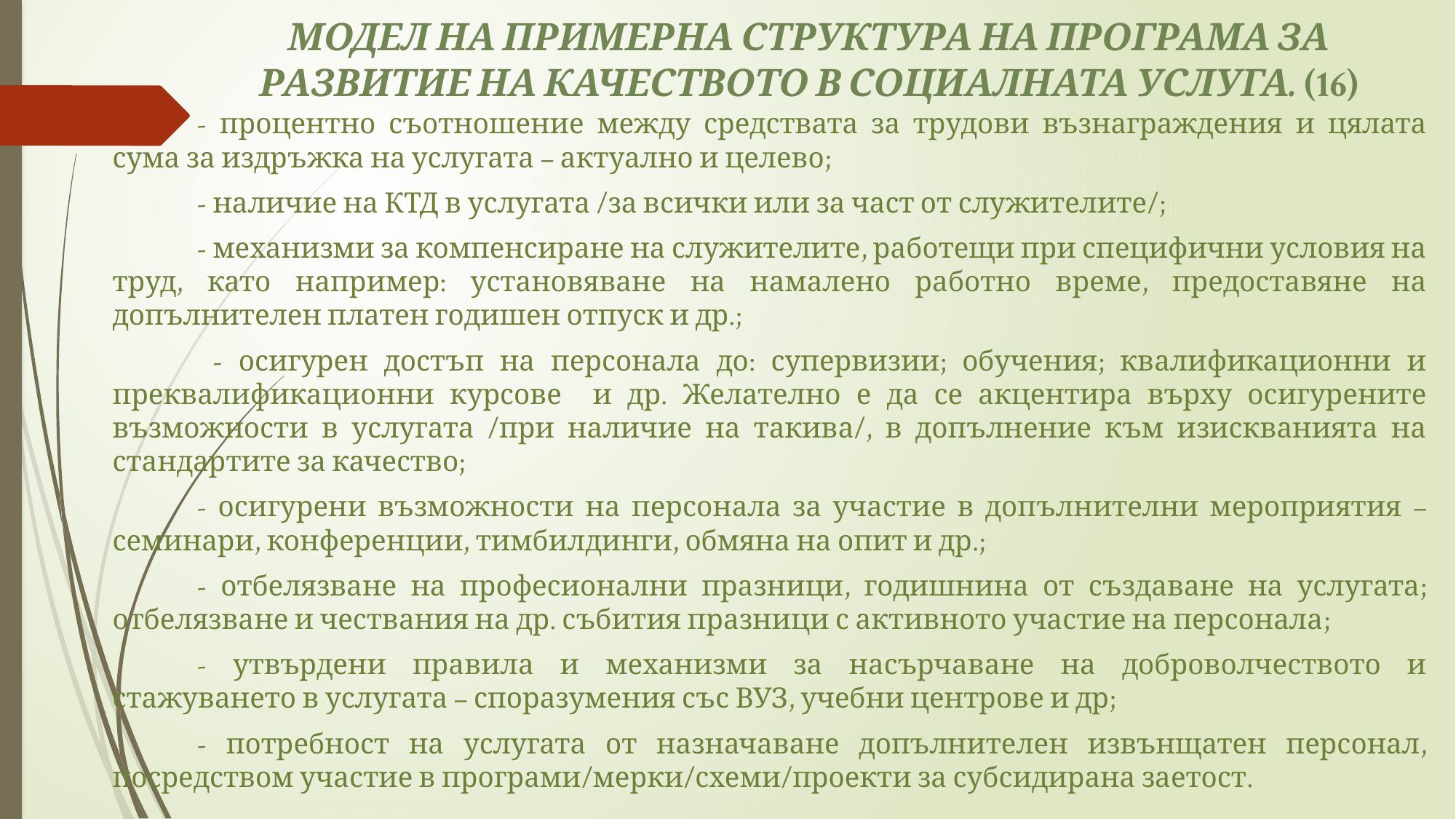

# МОДЕЛ НА ПРИМЕРНА СТРУКТУРА НА ПРОГРАМА ЗА РАЗВИТИЕ НА КАЧЕСТВОТО В СОЦИАЛНАТА УСЛУГА. (16)
	- процентно съотношение между средствата за трудови възнаграждения и цялата сума за издръжка на услугата – актуално и целево;
	- наличие на КТД в услугата /за всички или за част от служителите/;
	- механизми за компенсиране на служителите, работещи при специфични условия на труд, като например: установяване на намалено работно време, предоставяне на допълнителен платен годишен отпуск и др.;
	 - осигурен достъп на персонала до: супервизии; обучения; квалификационни и преквалификационни курсове  и др. Желателно е да се акцентира върху осигурените възможности в услугата /при наличие на такива/, в допълнение към изискванията на стандартите за качество;
	- осигурени възможности на персонала за участие в допълнителни мероприятия – семинари, конференции, тимбилдинги, обмяна на опит и др.;
	- отбелязване на професионални празници, годишнина от създаване на услугата; отбелязване и чествания на др. събития празници с активното участие на персонала;
	- утвърдени правила и механизми за насърчаване на доброволчеството и стажуването в услугата – споразумения със ВУЗ, учебни центрове и др;
	- потребност на услугата от назначаване допълнителен извънщатен персонал, посредством участие в програми/мерки/схеми/проекти за субсидирана заетост.